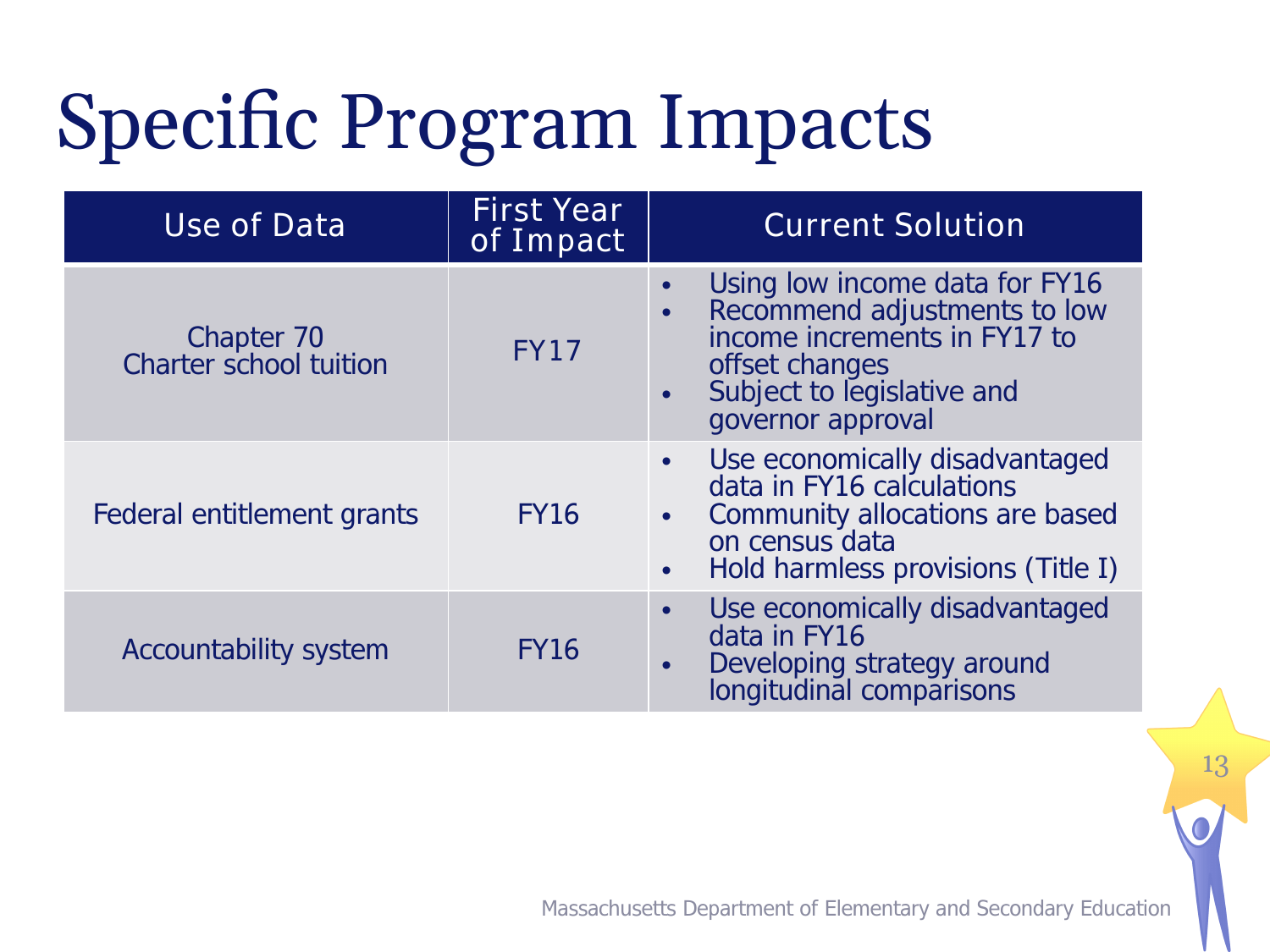

# Specific Program Impacts
| Use of Data | First Year of Impact | Current Solution |
| --- | --- | --- |
| Chapter 70 Charter school tuition | FY17 | Using low income data for FY16 Recommend adjustments to low income increments in FY17 to offset changes Subject to legislative and governor approval |
| Federal entitlement grants | FY16 | Use economically disadvantaged data in FY16 calculations Community allocations are based on census data Hold harmless provisions (Title I) |
| Accountability system | FY16 | Use economically disadvantaged data in FY16 Developing strategy around longitudinal comparisons |
13
Massachusetts Department of Elementary and Secondary Education